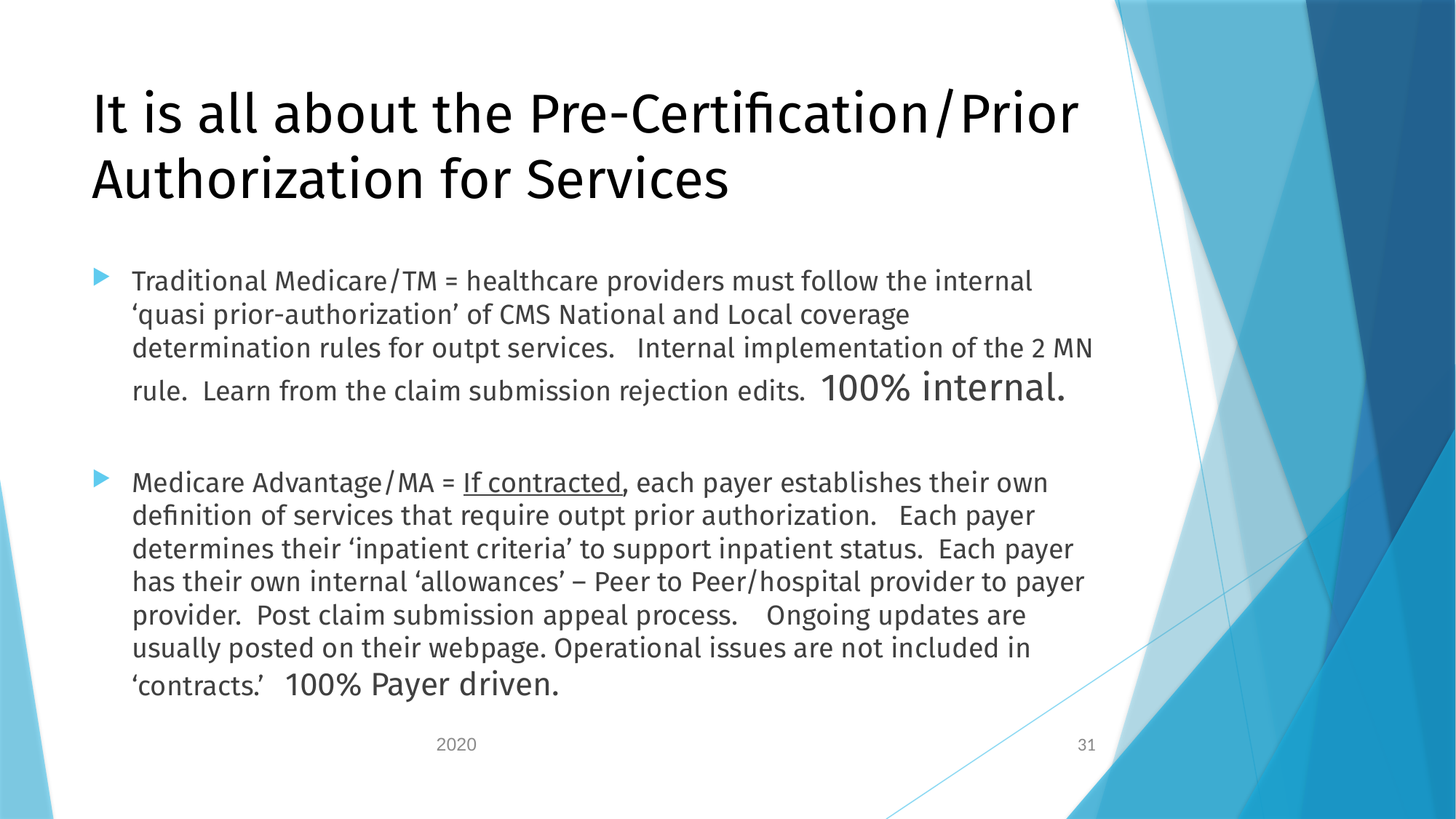

# It is all about the Pre-Certification/Prior Authorization for Services
Traditional Medicare/TM = healthcare providers must follow the internal ‘quasi prior-authorization’ of CMS National and Local coverage determination rules for outpt services.   Internal implementation of the 2 MN rule.  Learn from the claim submission rejection edits.  100% internal.

Medicare Advantage/MA = If contracted, each payer establishes their own definition of services that require outpt prior authorization.   Each payer determines their ‘inpatient criteria’ to support inpatient status.  Each payer has their own internal ‘allowances’ – Peer to Peer/hospital provider to payer provider.  Post claim submission appeal process.    Ongoing updates are usually posted on their webpage. Operational issues are not included in ‘contracts.’   100% Payer driven.

2020
31